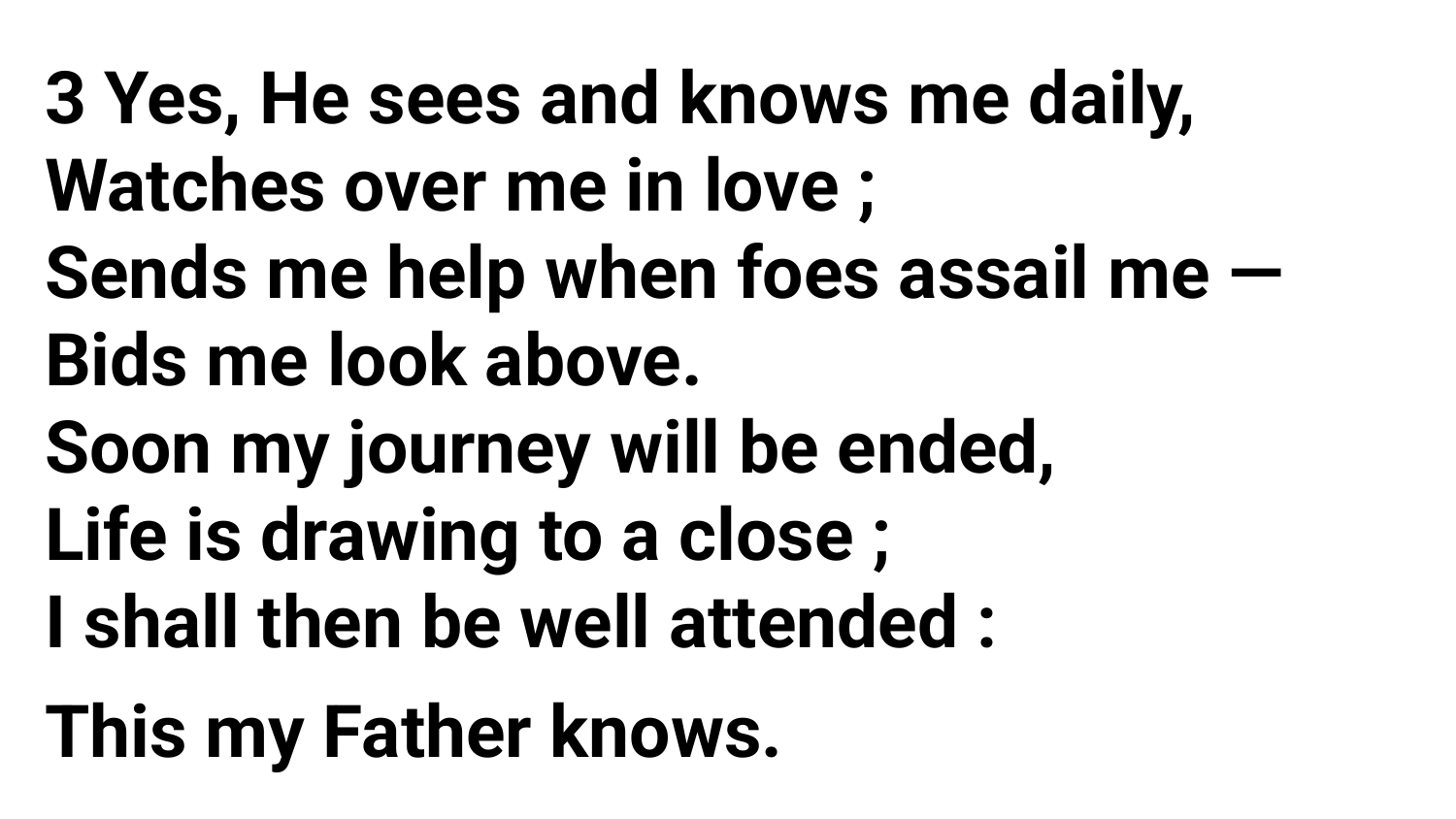

3 Yes, He sees and knows me daily,
Watches over me in love ;
Sends me help when foes assail me —
Bids me look above.
Soon my journey will be ended,
Life is drawing to a close ;
I shall then be well attended :
This my Father knows.